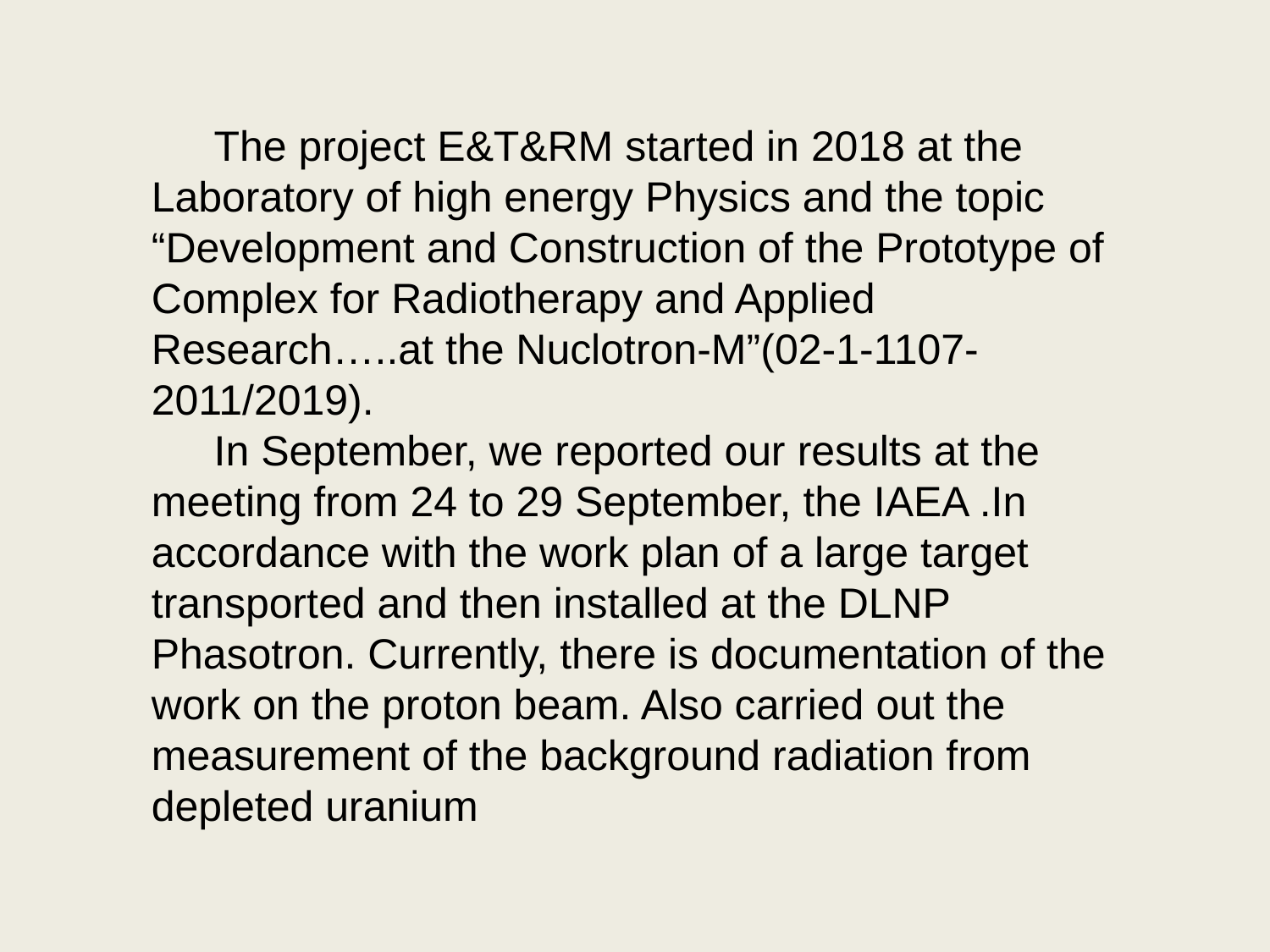

The project E&T&RM started in 2018 at the Laboratory of high energy Physics and the topic  “Development and Construction of the Prototype of Complex for Radiotherapy and Applied Research…..at the Nuclotron-M”(02-1-1107-2011/2019).
In September, we reported our results at the meeting from 24 to 29 September, the IAEA .In accordance with the work plan of a large target transported and then installed at the DLNP Phasotron. Currently, there is documentation of the work on the proton beam. Also carried out the measurement of the background radiation from depleted uranium